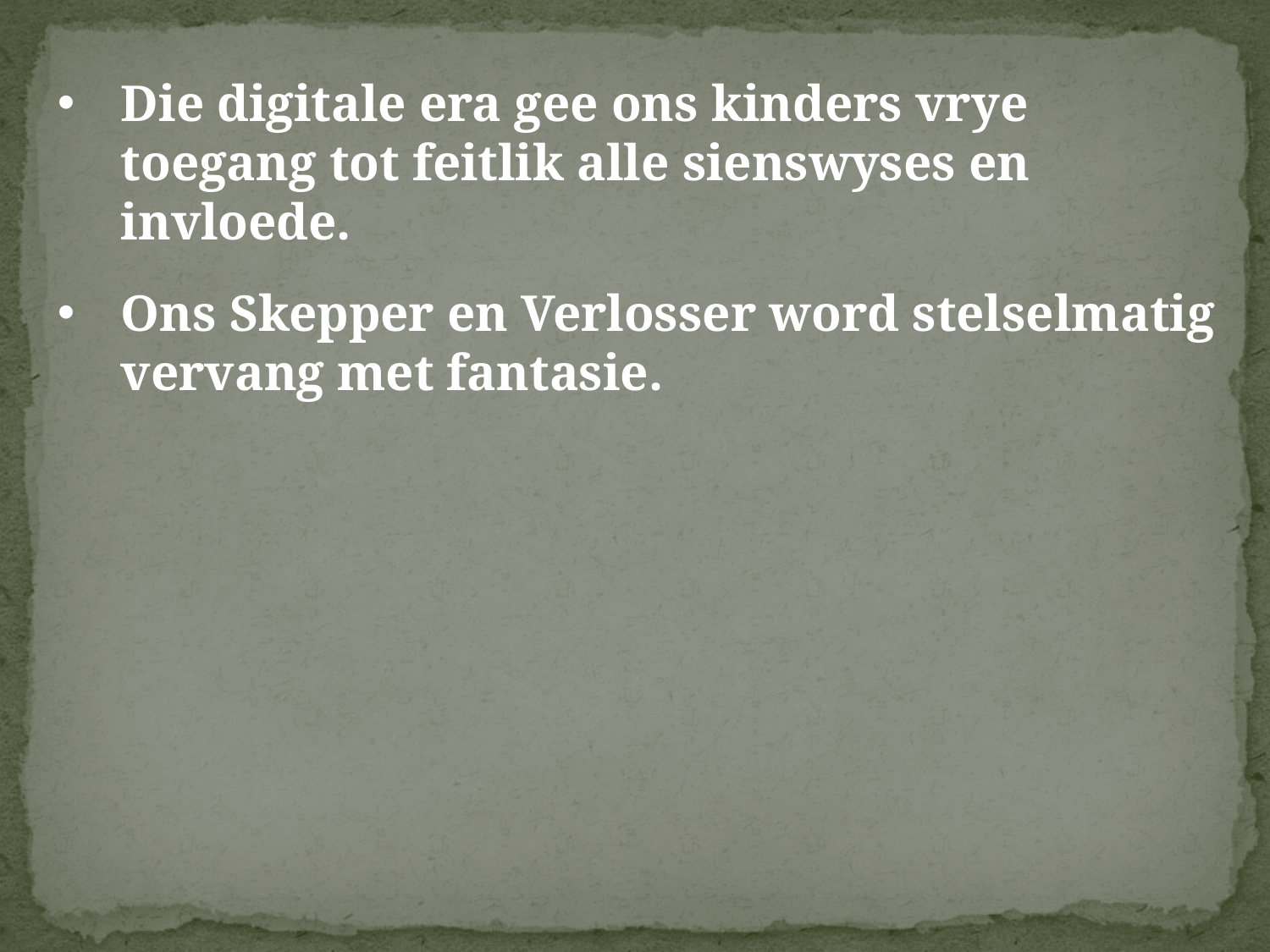

Die digitale era gee ons kinders vrye toegang tot feitlik alle sienswyses en invloede.
Ons Skepper en Verlosser word stelselmatig vervang met fantasie.